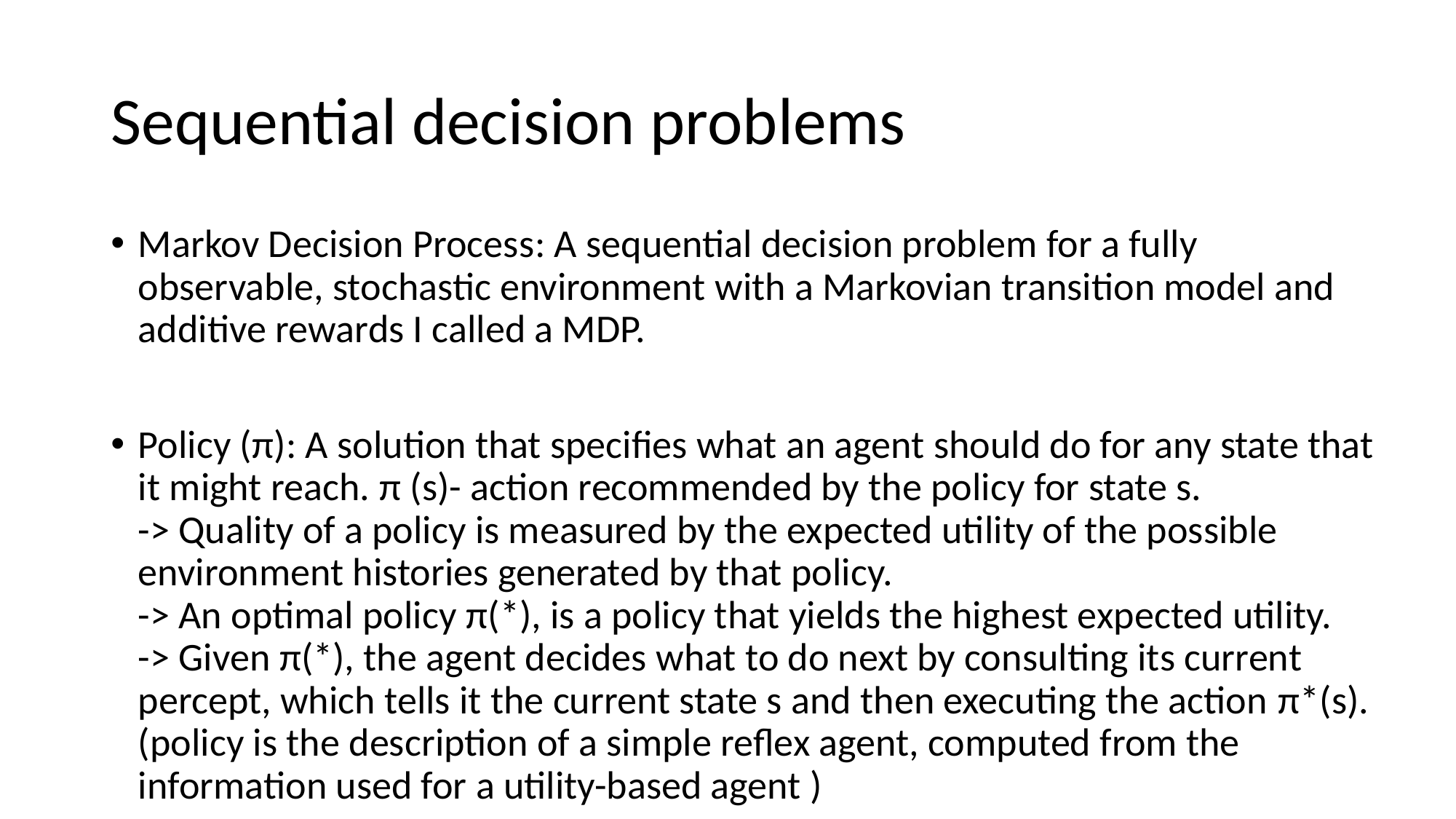

# Sequential decision problems
Markov Decision Process: A sequential decision problem for a fully observable, stochastic environment with a Markovian transition model and additive rewards I called a MDP.

Policy (π): A solution that specifies what an agent should do for any state that it might reach. π (s)- action recommended by the policy for state s.
-> Quality of a policy is measured by the expected utility of the possible environment histories generated by that policy.
-> An optimal policy π(*), is a policy that yields the highest expected utility.
-> Given π(*), the agent decides what to do next by consulting its current percept, which tells it the current state s and then executing the action π*(s). (policy is the description of a simple reflex agent, computed from the information used for a utility-based agent )